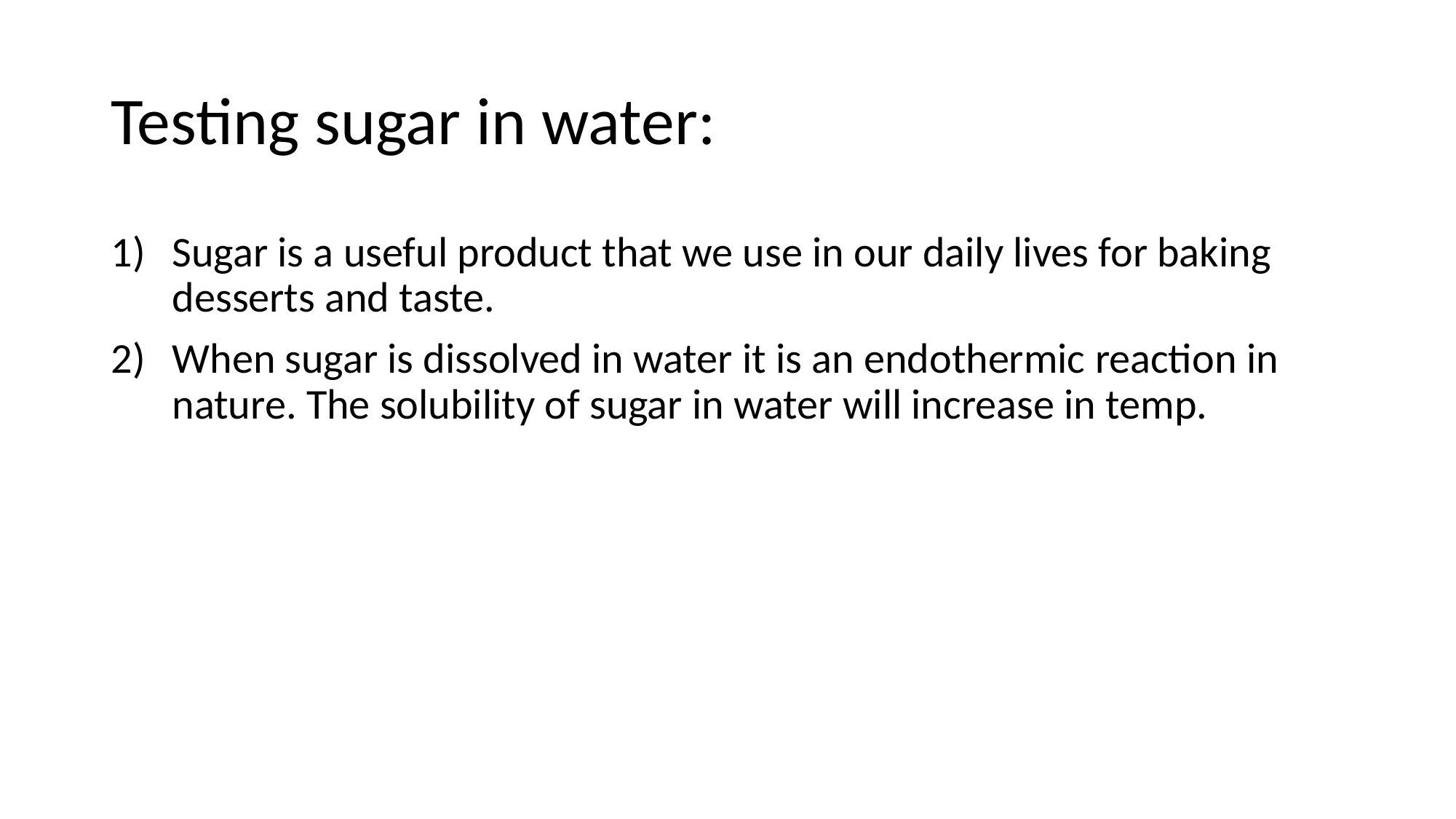

# Testing sugar in water:
Sugar is a useful product that we use in our daily lives for baking desserts and taste.
When sugar is dissolved in water it is an endothermic reaction in nature. The solubility of sugar in water will increase in temp.